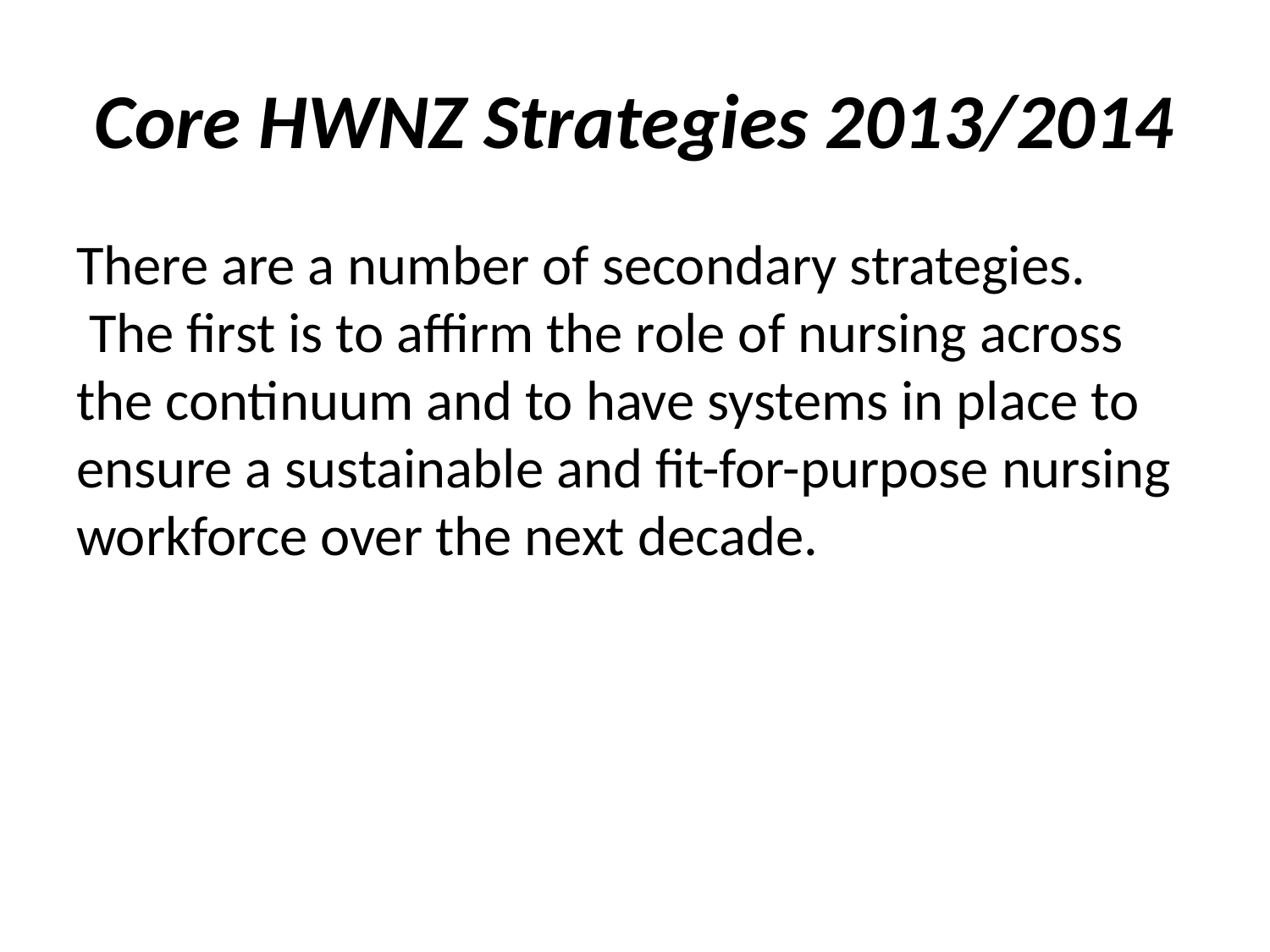

# Core HWNZ Strategies 2013/2014
There are a number of secondary strategies.  The first is to affirm the role of nursing across the continuum and to have systems in place to ensure a sustainable and fit-for-purpose nursing workforce over the next decade.